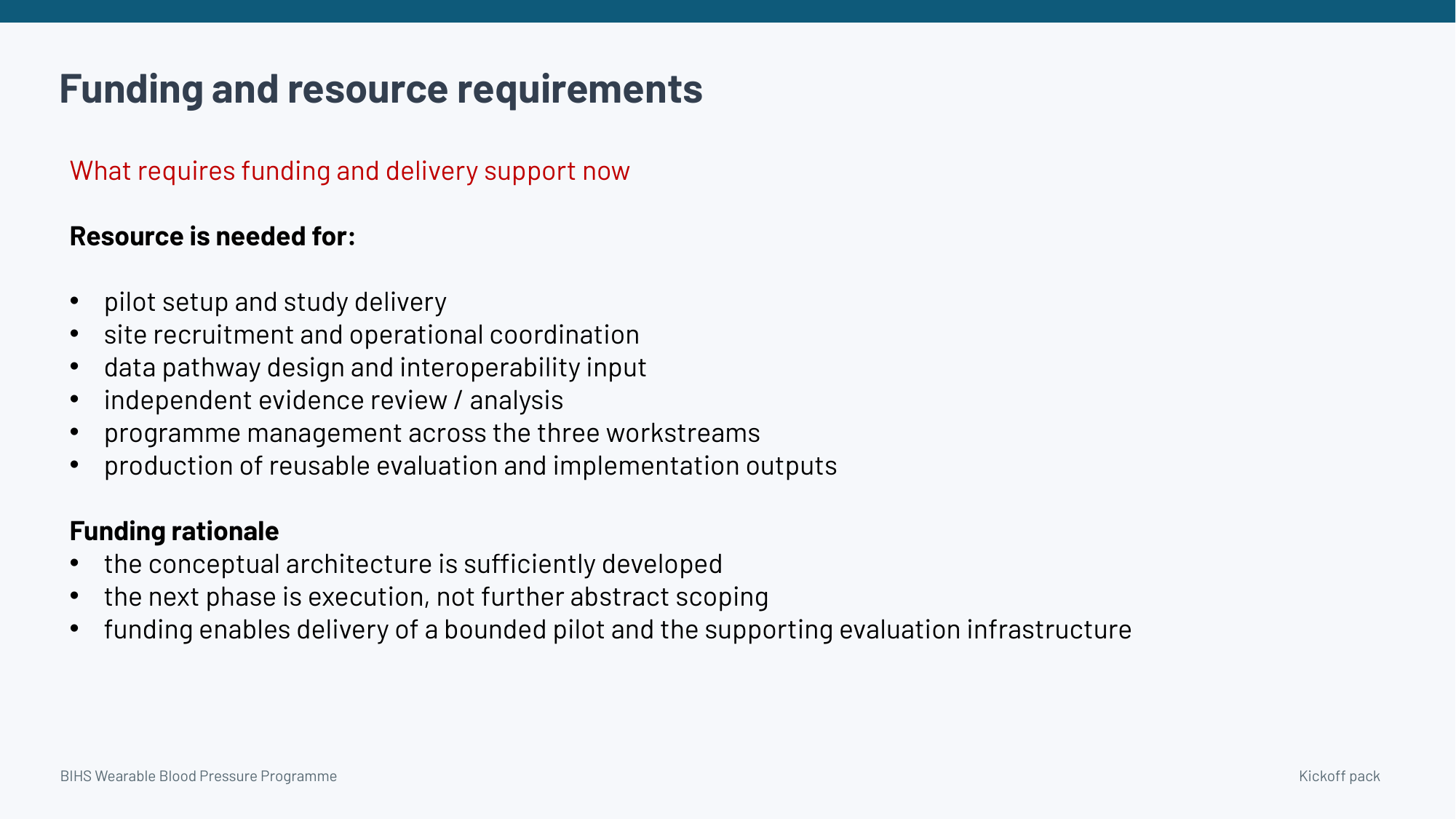

Funding and resource requirements
What requires funding and delivery support now

Resource is needed for:

pilot setup and study delivery
site recruitment and operational coordination
data pathway design and interoperability input
independent evidence review / analysis
programme management across the three workstreams
production of reusable evaluation and implementation outputs

Funding rationale
the conceptual architecture is sufficiently developed
the next phase is execution, not further abstract scoping
funding enables delivery of a bounded pilot and the supporting evaluation infrastructure